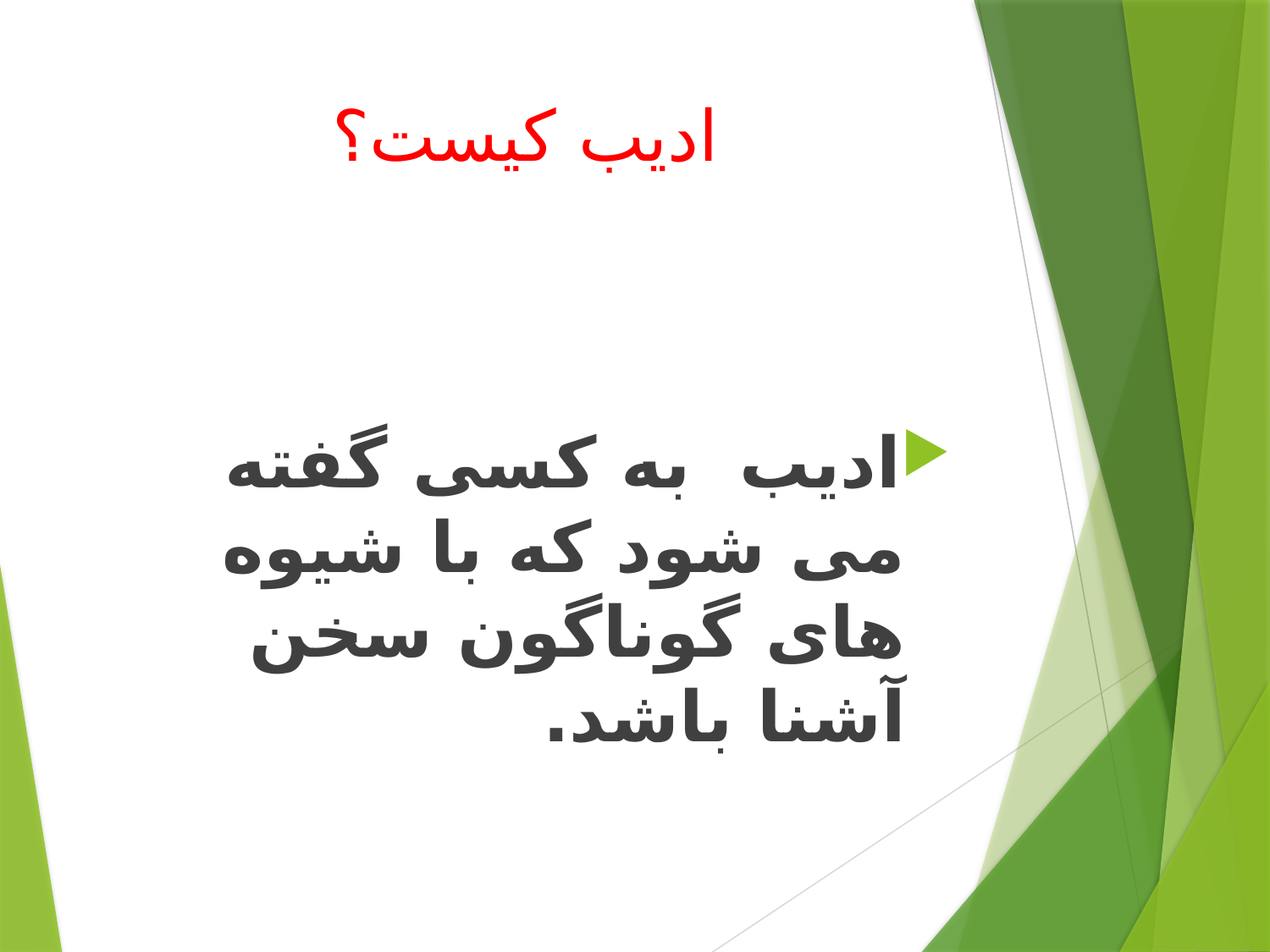

# ادیب کیست؟

ادیب  به کسی گفته می شود که با شیوه های گوناگون سخن آشنا باشد.